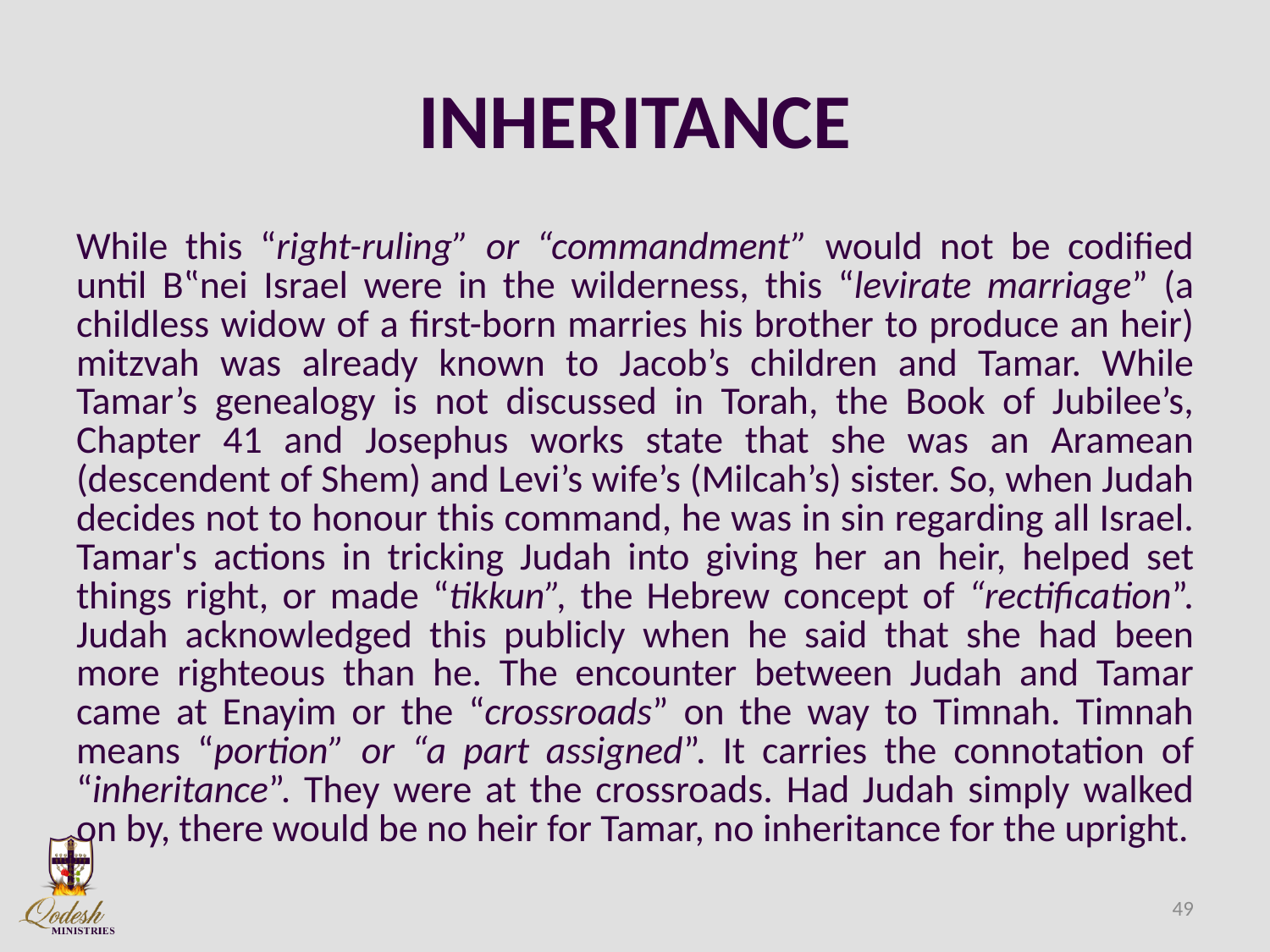

# INHERITANCE
While this “right-ruling” or “commandment” would not be codified until B‟nei Israel were in the wilderness, this “levirate marriage” (a childless widow of a first-born marries his brother to produce an heir) mitzvah was already known to Jacob’s children and Tamar. While Tamar’s genealogy is not discussed in Torah, the Book of Jubilee’s, Chapter 41 and Josephus works state that she was an Aramean (descendent of Shem) and Levi’s wife’s (Milcah’s) sister. So, when Judah decides not to honour this command, he was in sin regarding all Israel. Tamar's actions in tricking Judah into giving her an heir, helped set things right, or made “tikkun”, the Hebrew concept of “rectification”. Judah acknowledged this publicly when he said that she had been more righteous than he. The encounter between Judah and Tamar came at Enayim or the “crossroads” on the way to Timnah. Timnah means “portion” or “a part assigned”. It carries the connotation of “inheritance”. They were at the crossroads. Had Judah simply walked on by, there would be no heir for Tamar, no inheritance for the upright.
49